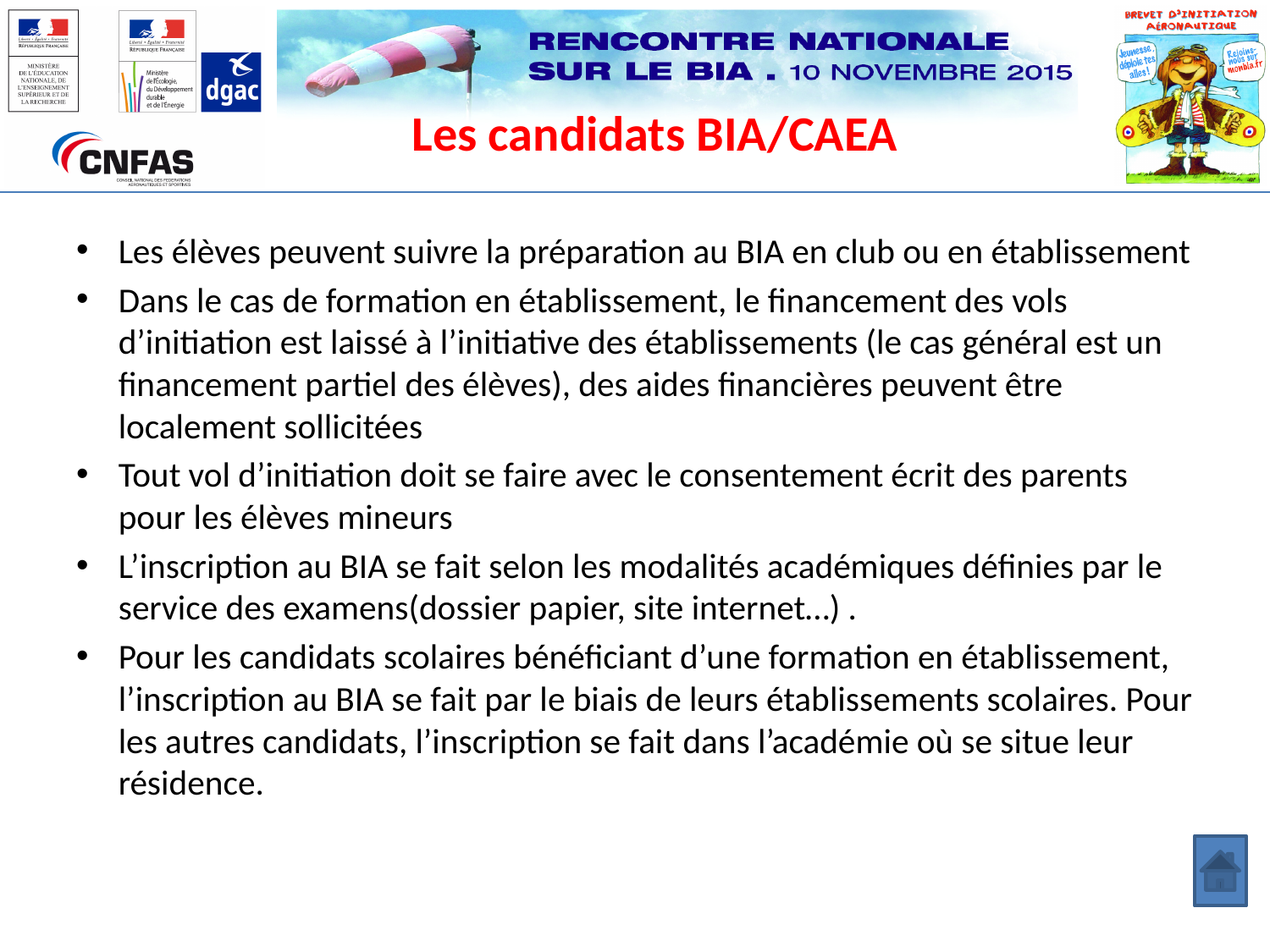

# Les candidats BIA/CAEA
Les élèves peuvent suivre la préparation au BIA en club ou en établissement
Dans le cas de formation en établissement, le financement des vols d’initiation est laissé à l’initiative des établissements (le cas général est un financement partiel des élèves), des aides financières peuvent être localement sollicitées
Tout vol d’initiation doit se faire avec le consentement écrit des parents pour les élèves mineurs
L’inscription au BIA se fait selon les modalités académiques définies par le service des examens(dossier papier, site internet…) .
Pour les candidats scolaires bénéficiant d’une formation en établissement, l’inscription au BIA se fait par le biais de leurs établissements scolaires. Pour les autres candidats, l’inscription se fait dans l’académie où se situe leur résidence.